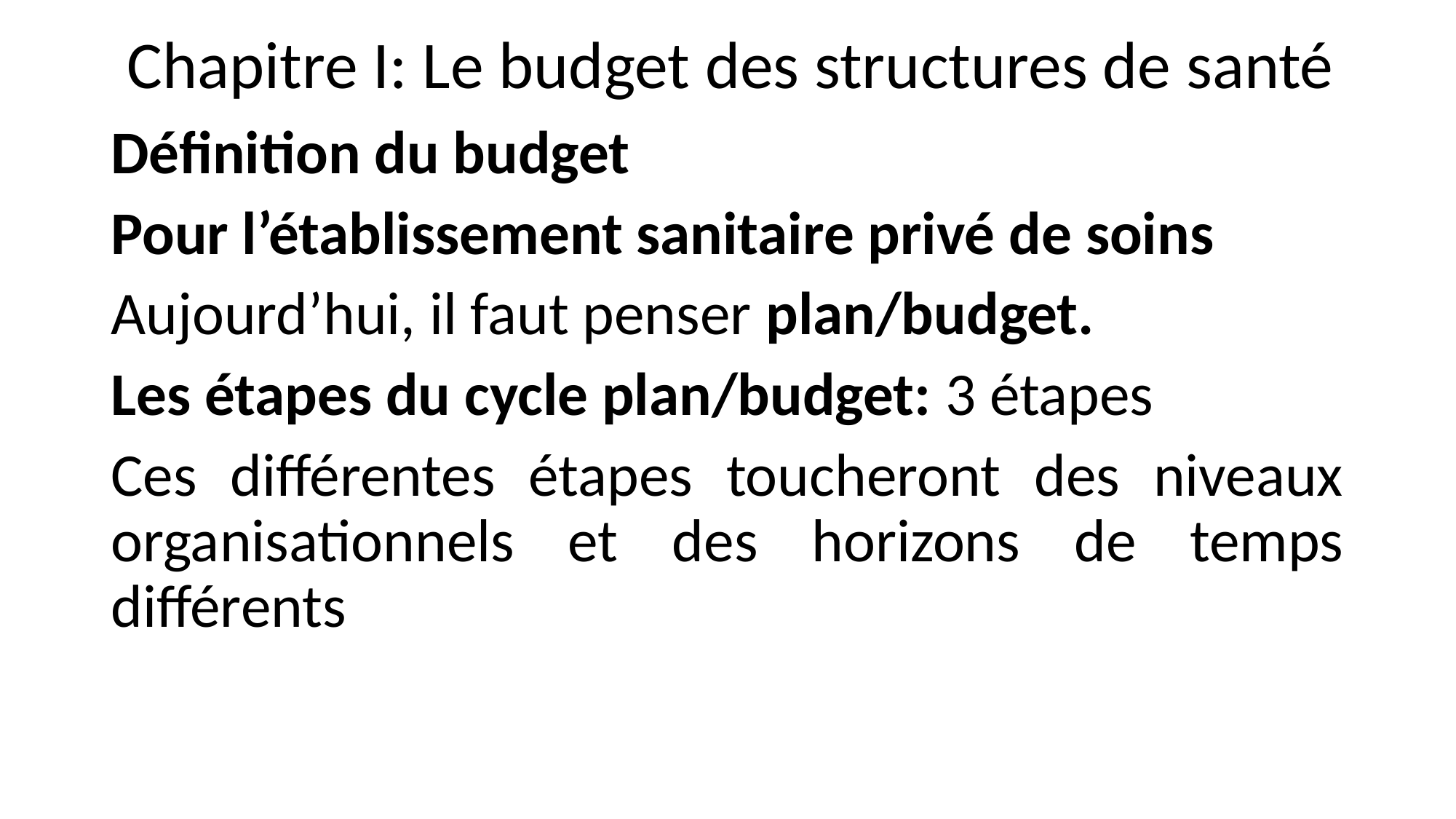

# Chapitre I: Le budget des structures de santé
Définition du budget
Pour l’établissement sanitaire privé de soins
Aujourd’hui, il faut penser plan/budget.
Les étapes du cycle plan/budget: 3 étapes
Ces différentes étapes toucheront des niveaux organisationnels et des horizons de temps différents